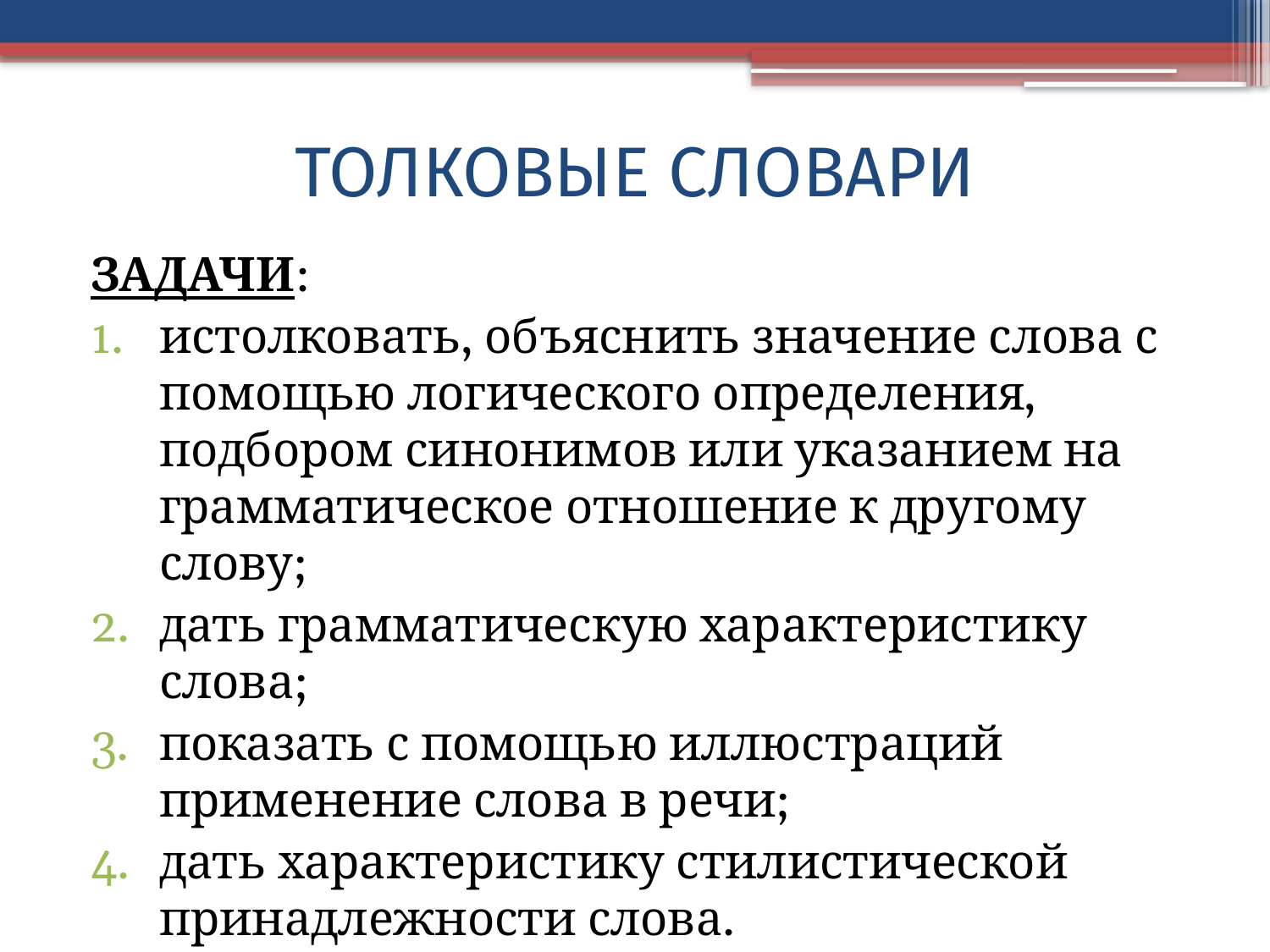

# ТОЛКОВЫЕ СЛОВАРИ
ЗАДАЧИ:
истолковать, объяснить значение слова с помощью логического определения, подбором синонимов или указанием на грамматическое отношение к другому слову;
дать грамматическую характеристику слова;
показать с помощью иллюстраций применение слова в речи;
дать характеристику стилистической принадлежности слова.